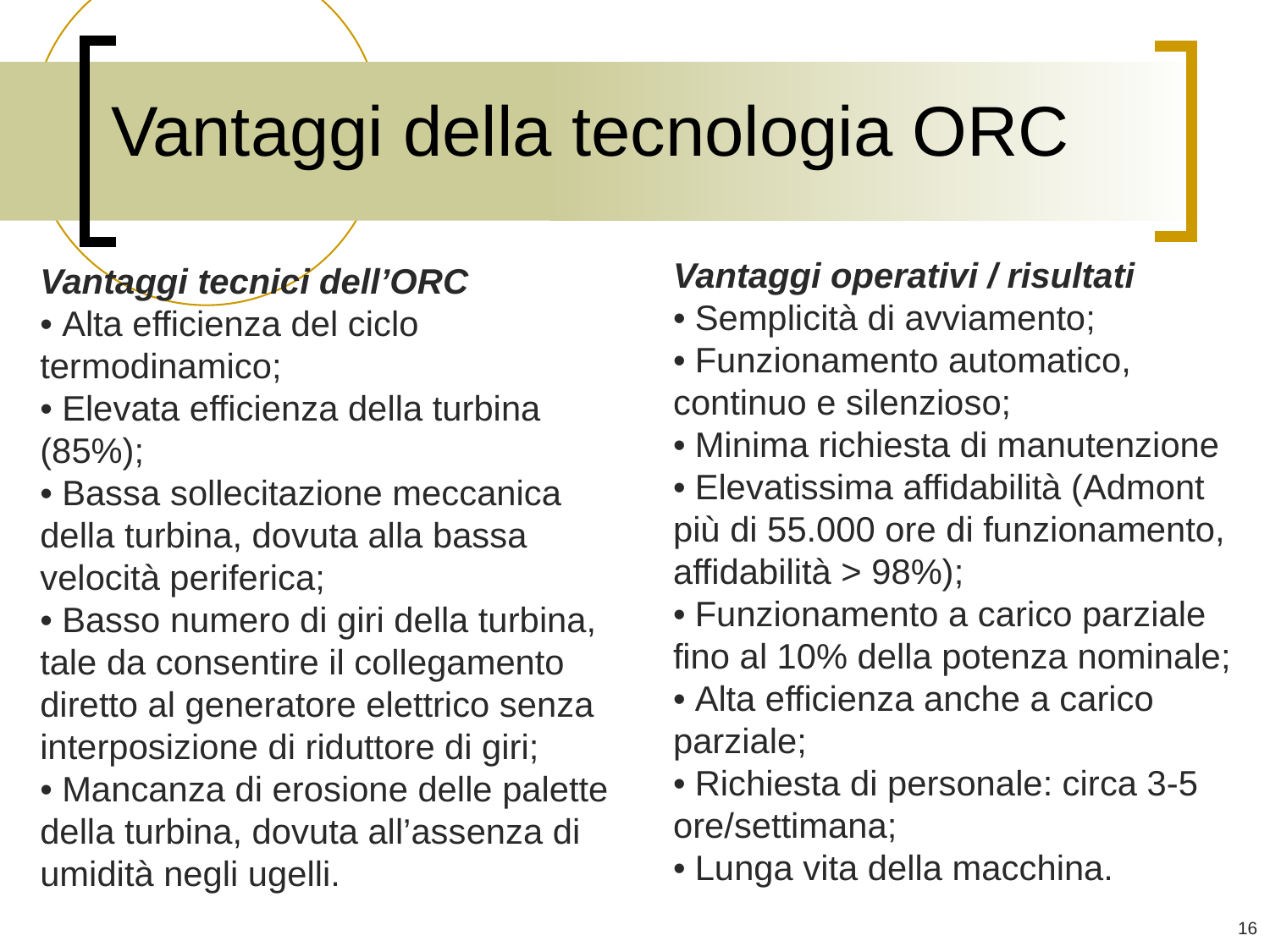

# Vantaggi della tecnologia ORC
Vantaggi operativi / risultati
• Semplicità di avviamento;
• Funzionamento automatico, continuo e silenzioso;
• Minima richiesta di manutenzione
• Elevatissima affidabilità (Admont più di 55.000 ore di funzionamento,
affidabilità > 98%);
• Funzionamento a carico parziale fino al 10% della potenza nominale;
• Alta efficienza anche a carico parziale;
• Richiesta di personale: circa 3-5
ore/settimana;
• Lunga vita della macchina.
Vantaggi tecnici dell’ORC
• Alta efficienza del ciclo termodinamico;
• Elevata efficienza della turbina (85%);
• Bassa sollecitazione meccanica della turbina, dovuta alla bassa velocità periferica;
• Basso numero di giri della turbina, tale da consentire il collegamento diretto al generatore elettrico senza
interposizione di riduttore di giri;
• Mancanza di erosione delle palette
della turbina, dovuta all’assenza di
umidità negli ugelli.
16